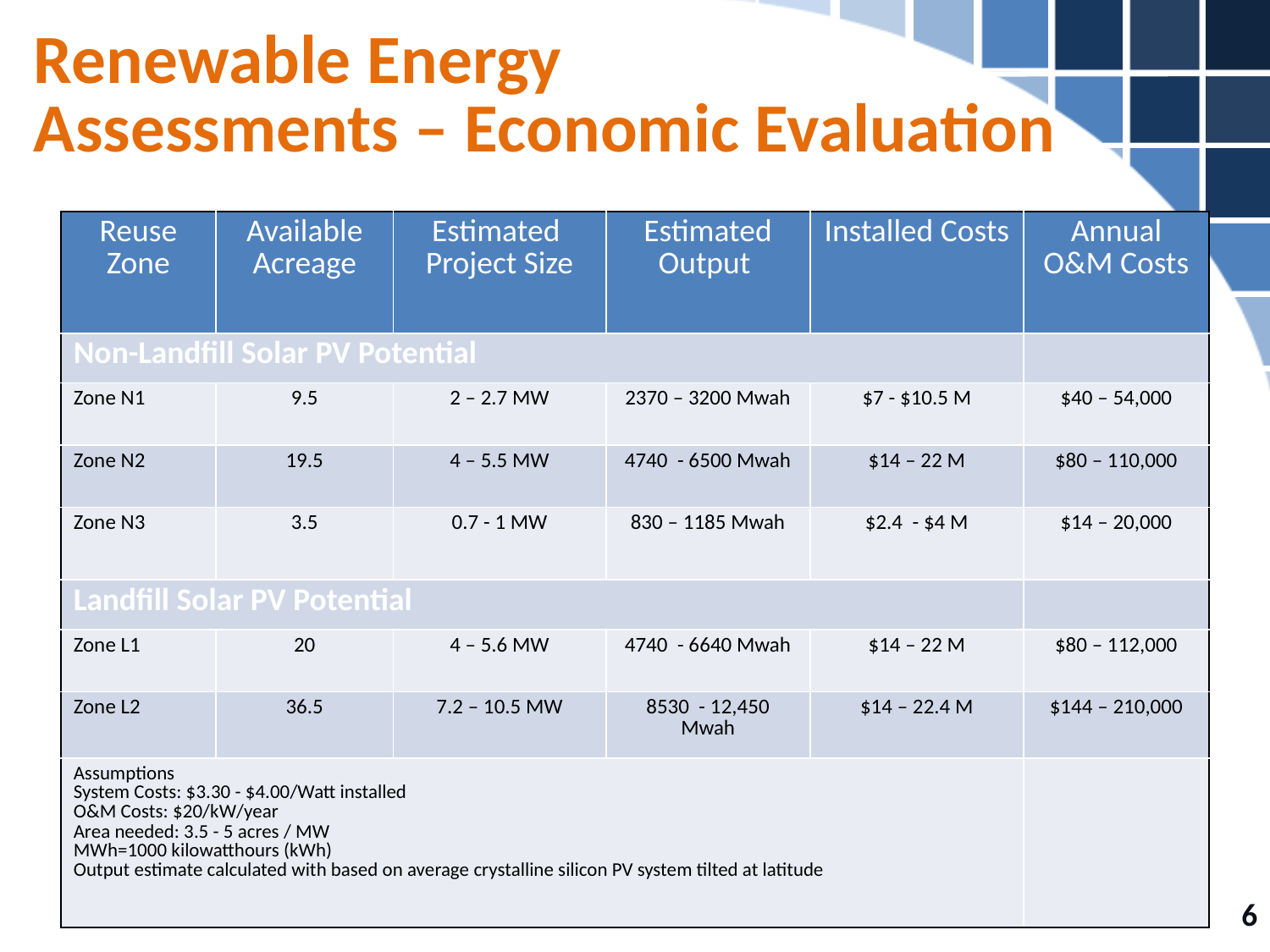

# Renewable Energy Assessments – Economic Evaluation
| Reuse Zone | Available Acreage | Estimated Project Size | Estimated Output | Installed Costs | Annual O&M Costs |
| --- | --- | --- | --- | --- | --- |
| Non-Landfill Solar PV Potential |  |  |  |  |  |
| Zone N1 | 9.5 | 2 – 2.7 MW | 2370 – 3200 Mwah | $7 - $10.5 M | $40 – 54,000 |
| Zone N2 | 19.5 | 4 – 5.5 MW | 4740 - 6500 Mwah | $14 – 22 M | $80 – 110,000 |
| Zone N3 | 3.5 | 0.7 - 1 MW | 830 – 1185 Mwah | $2.4 - $4 M | $14 – 20,000 |
| Landfill Solar PV Potential |  |  |  |  |  |
| Zone L1 | 20 | 4 – 5.6 MW | 4740 - 6640 Mwah | $14 – 22 M | $80 – 112,000 |
| Zone L2 | 36.5 | 7.2 – 10.5 MW | 8530 - 12,450 Mwah | $14 – 22.4 M | $144 – 210,000 |
| Assumptions System Costs: $3.30 - $4.00/Watt installed O&M Costs: $20/kW/year Area needed: 3.5 - 5 acres / MW MWh=1000 kilowatthours (kWh) Output estimate calculated with based on average crystalline silicon PV system tilted at latitude |  |  |  |  |  |
6